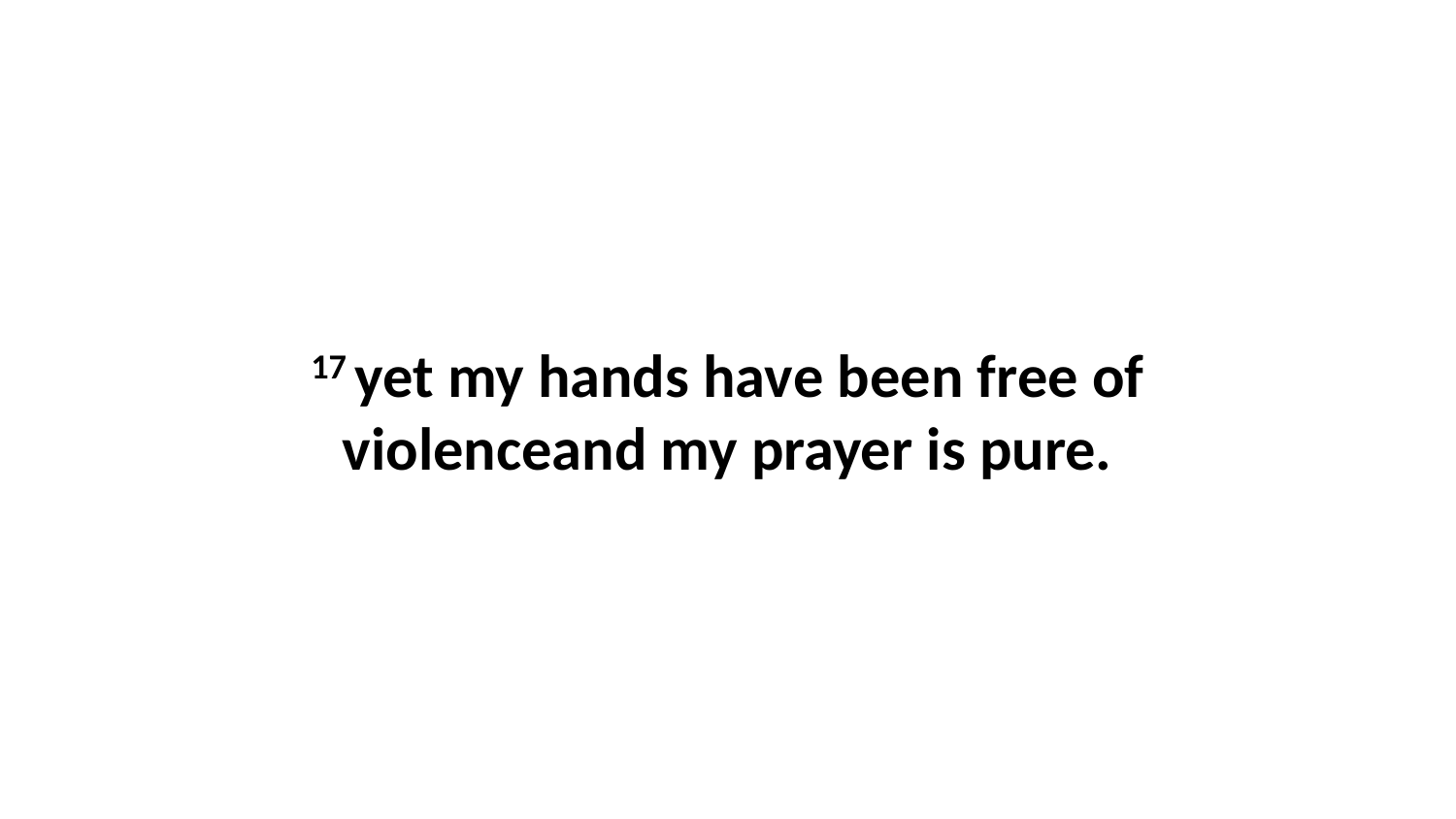

17 yet my hands have been free of violenceand my prayer is pure.